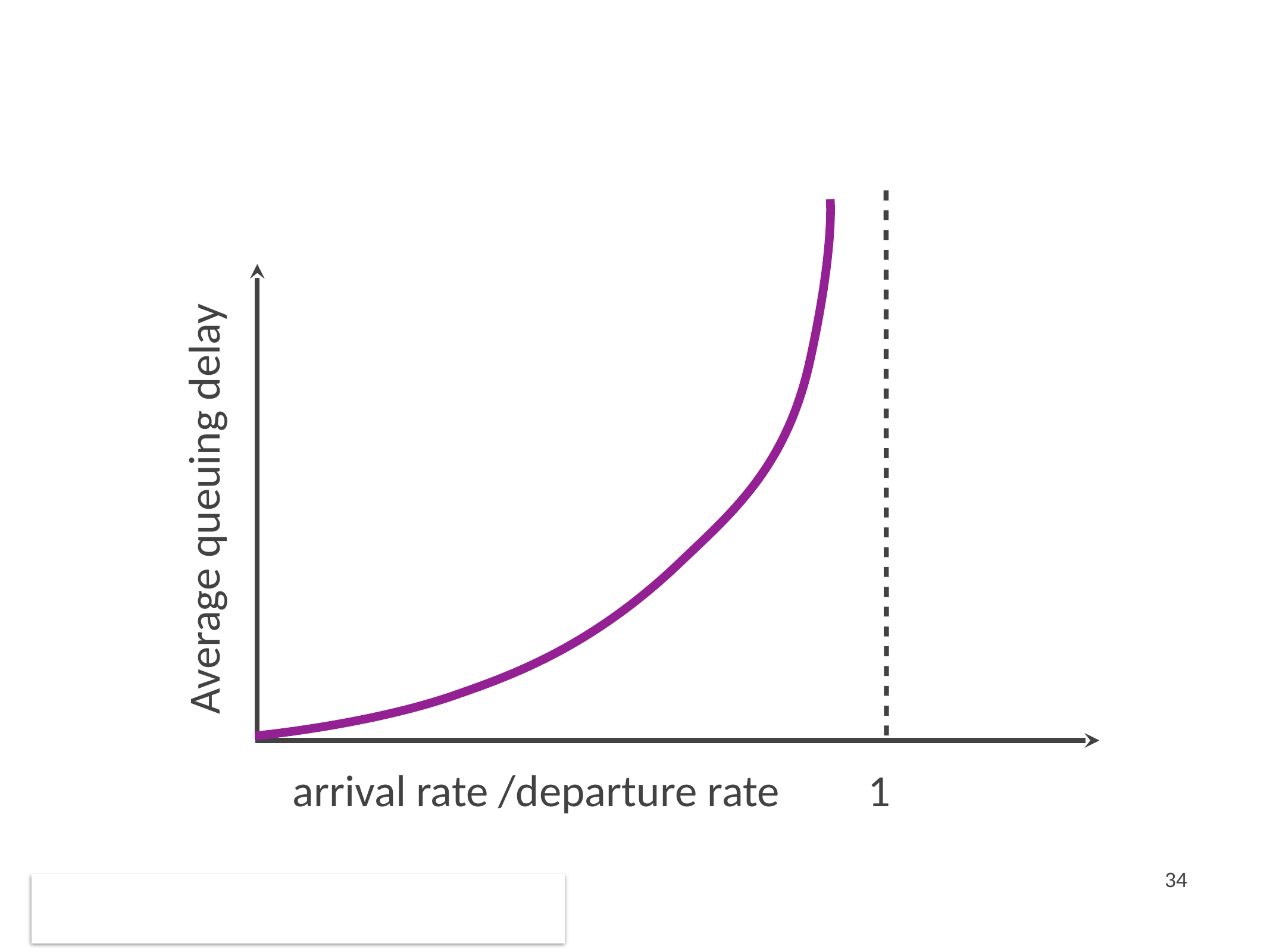

Average queuing delay

1
arrival rate /departure rate
34